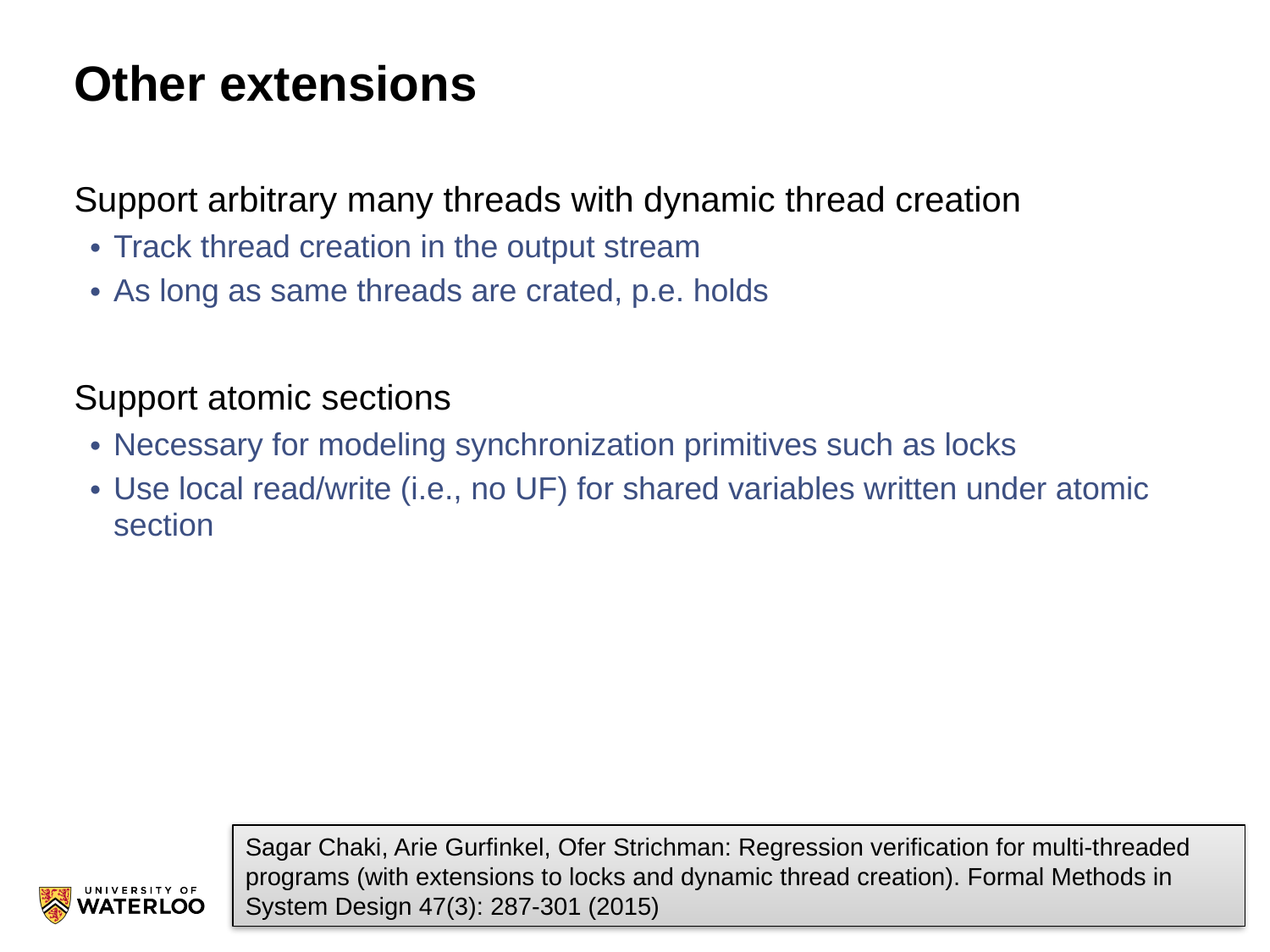

# Other extensions
Support arbitrary many threads with dynamic thread creation
Track thread creation in the output stream
As long as same threads are crated, p.e. holds

Support atomic sections
Necessary for modeling synchronization primitives such as locks
Use local read/write (i.e., no UF) for shared variables written under atomic section
Sagar Chaki, Arie Gurfinkel, Ofer Strichman: Regression verification for multi-threaded programs (with extensions to locks and dynamic thread creation). Formal Methods in System Design 47(3): 287-301 (2015)